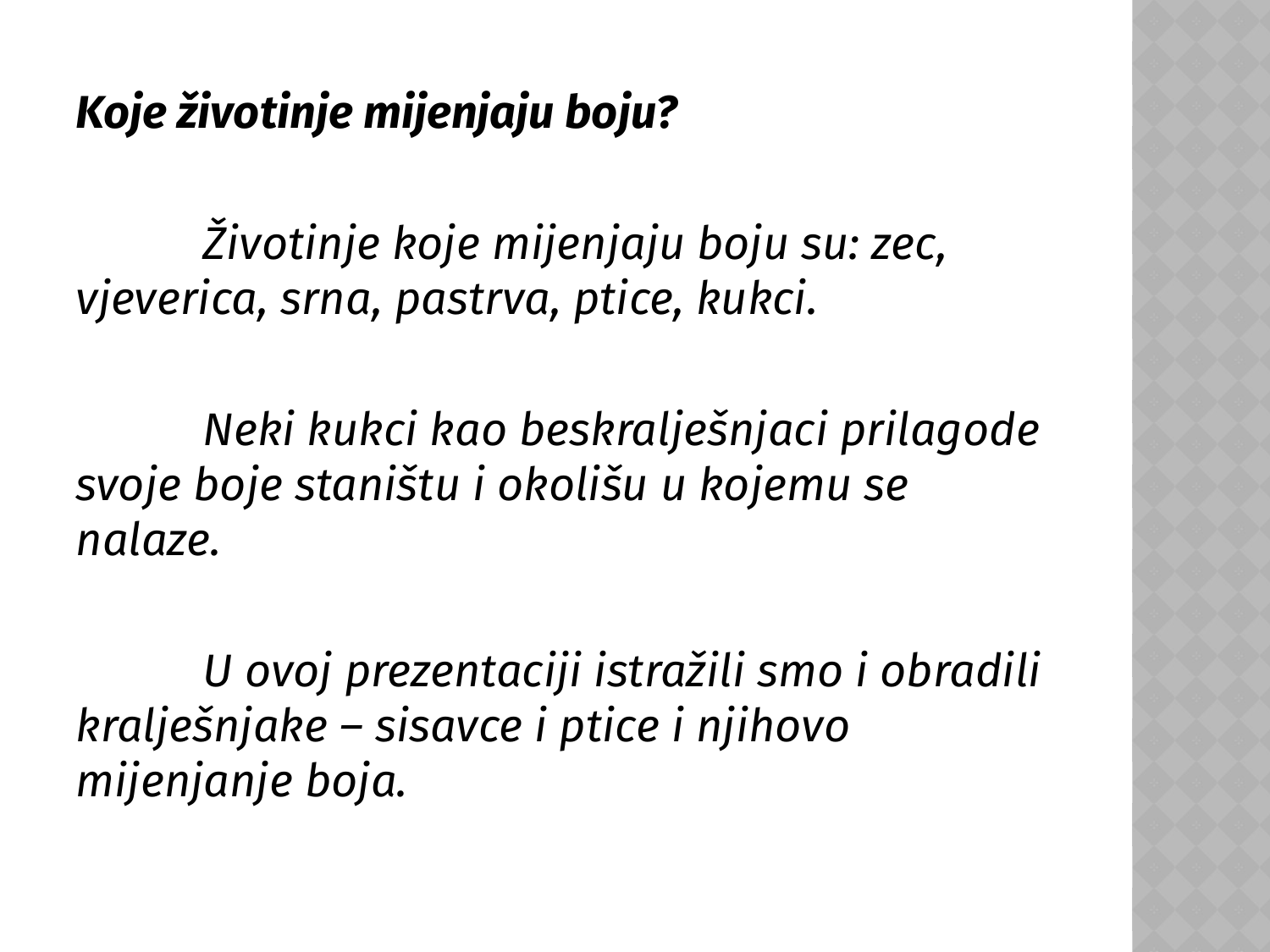

#
Koje životinje mijenjaju boju?

	Životinje koje mijenjaju boju su: zec, vjeverica, srna, pastrva, ptice, kukci.

	Neki kukci kao beskralješnjaci prilagode svoje boje staništu i okolišu u kojemu se nalaze.

	U ovoj prezentaciji istražili smo i obradili kralješnjake – sisavce i ptice i njihovo mijenjanje boja.